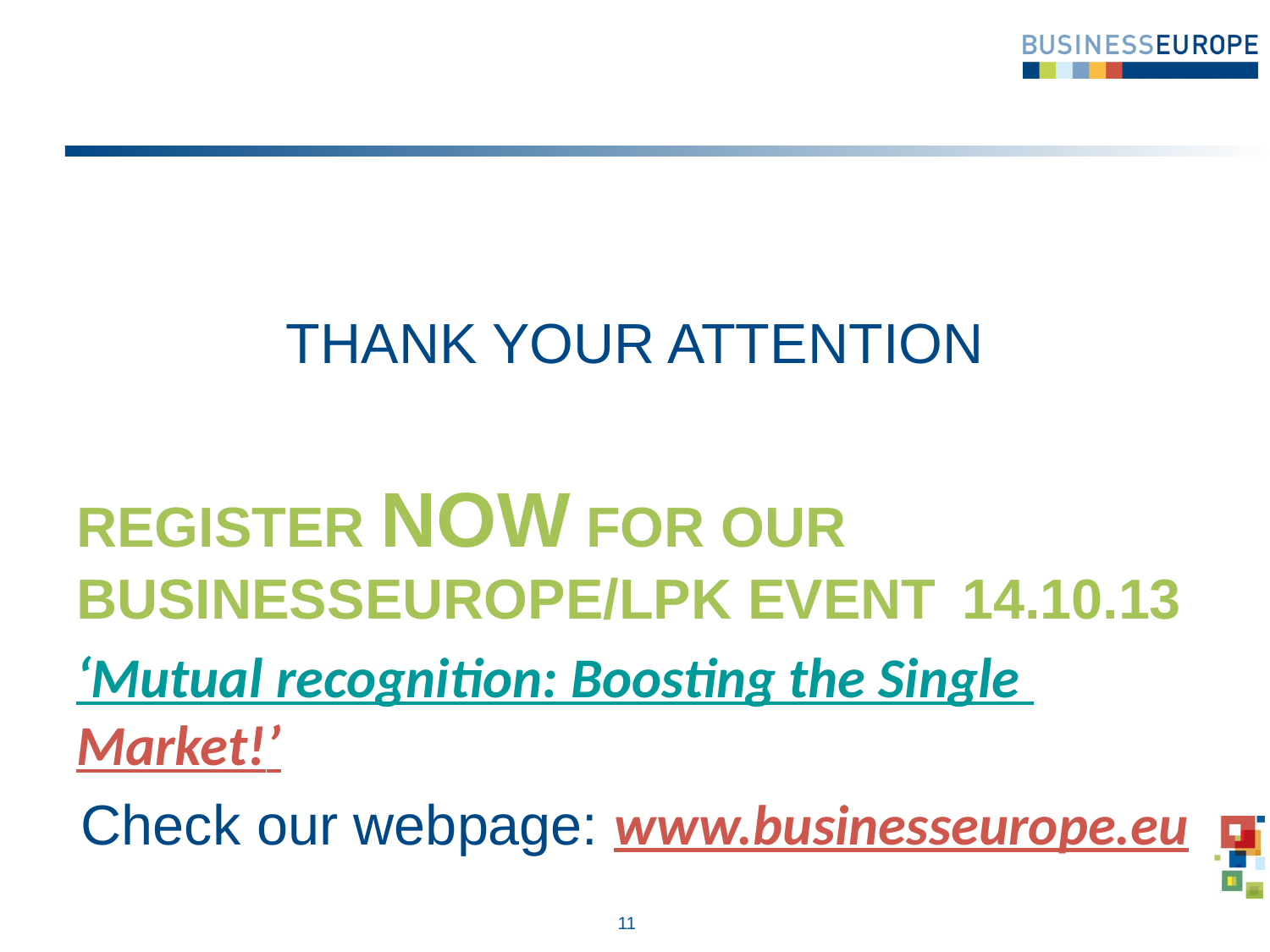

THANK YOUR ATTENTION

Register NOW for our BUSINESSEUROPE/LPK Event  14.10.13
‘Mutual recognition: Boosting the Single Market!’
Check our webpage: www.businesseurope.eu

11